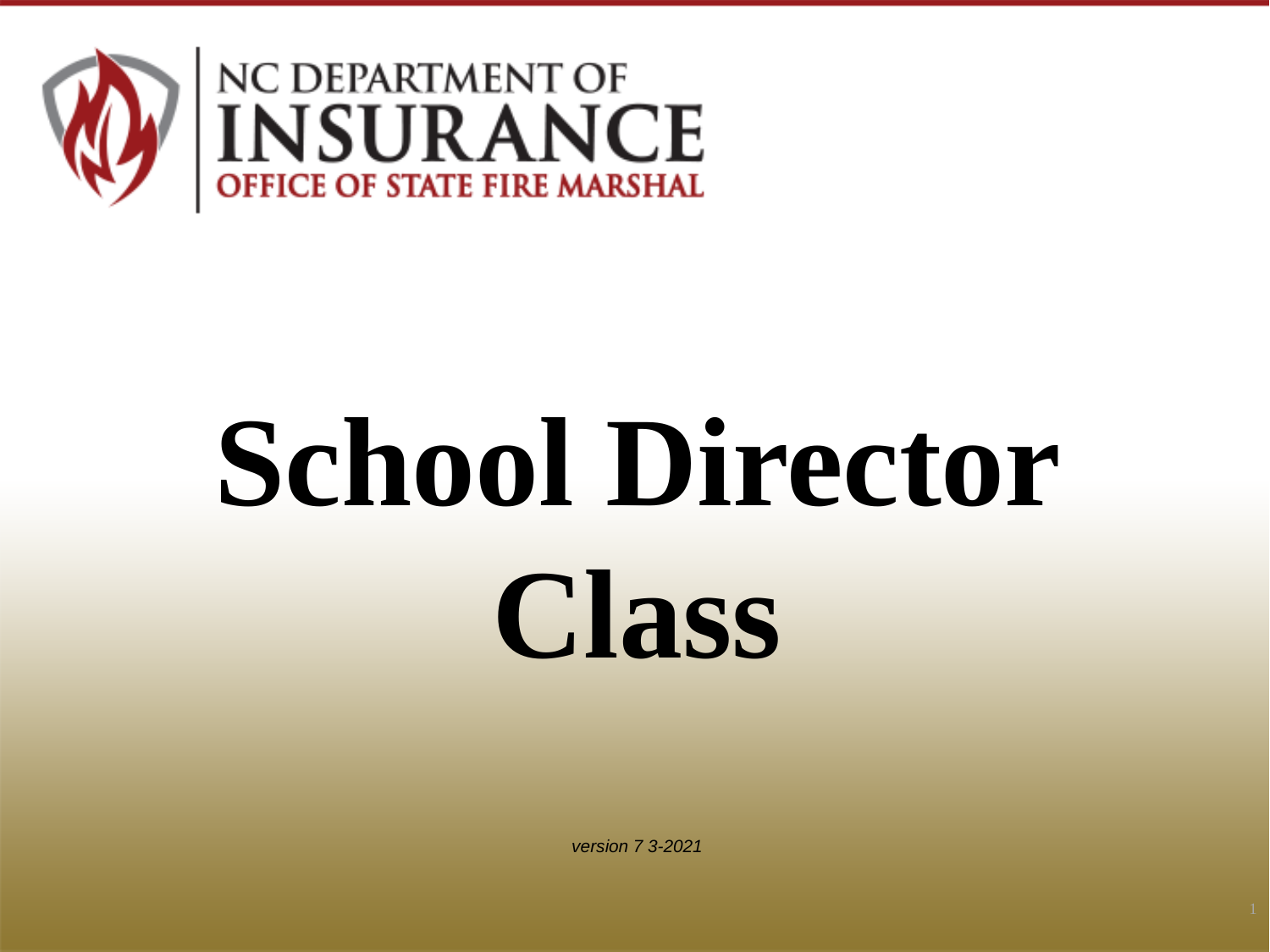

# School Director Class version 7 3-2021
1